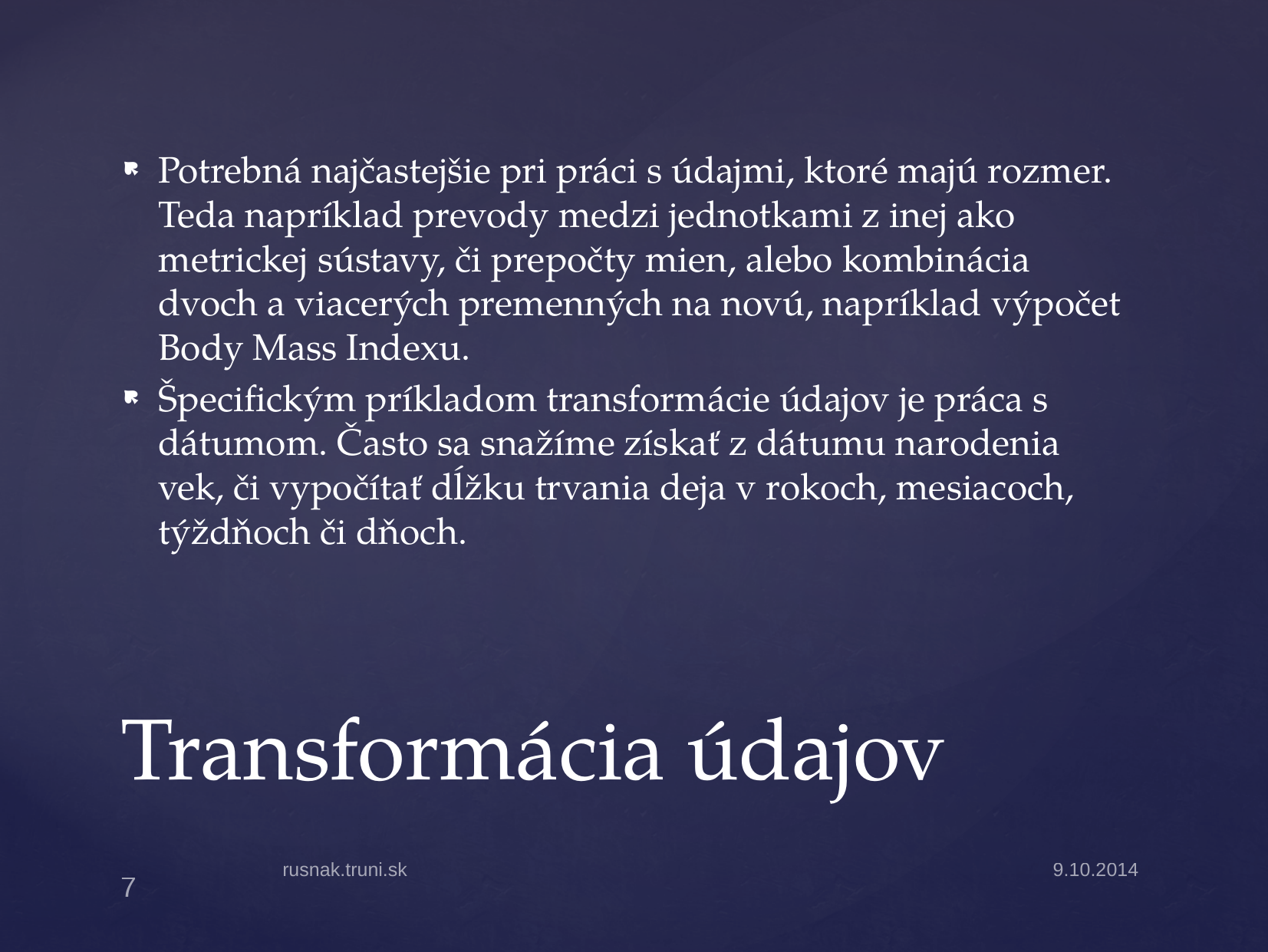

Potrebná najčastejšie pri práci s údajmi, ktoré majú rozmer. Teda napríklad prevody medzi jednotkami z inej ako metrickej sústavy, či prepočty mien, alebo kombinácia dvoch a viacerých premenných na novú, napríklad výpočet Body Mass Indexu.
Špecifickým príkladom transformácie údajov je práca s dátumom. Často sa snažíme získať z dátumu narodenia vek, či vypočítať dĺžku trvania deja v rokoch, mesiacoch, týždňoch či dňoch.
# Transformácia údajov
rusnak.truni.sk
9.10.2014
7